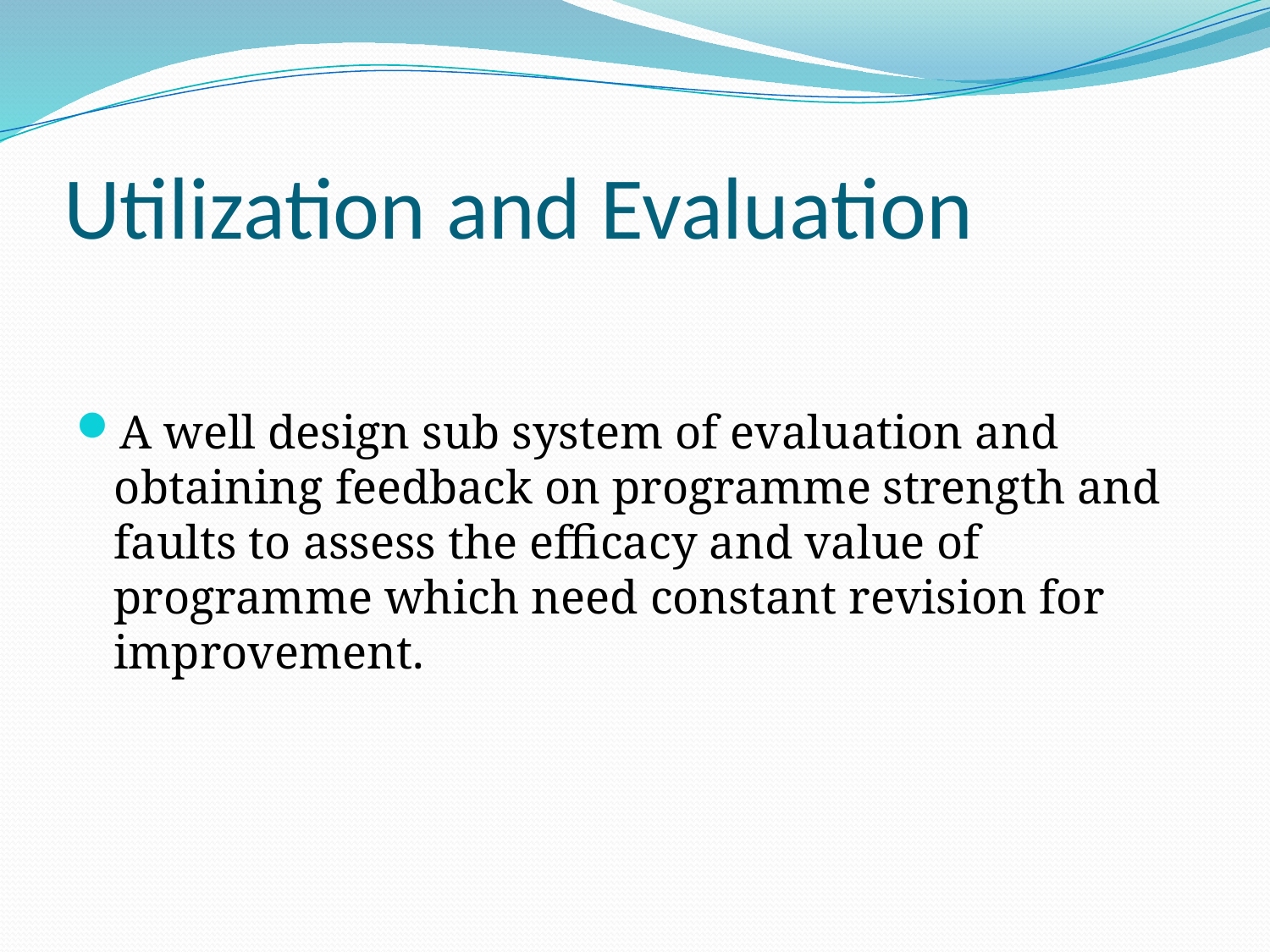

# Utilization and Evaluation

A well design sub system of evaluation and obtaining feedback on programme strength and faults to assess the efficacy and value of programme which need constant revision for improvement.